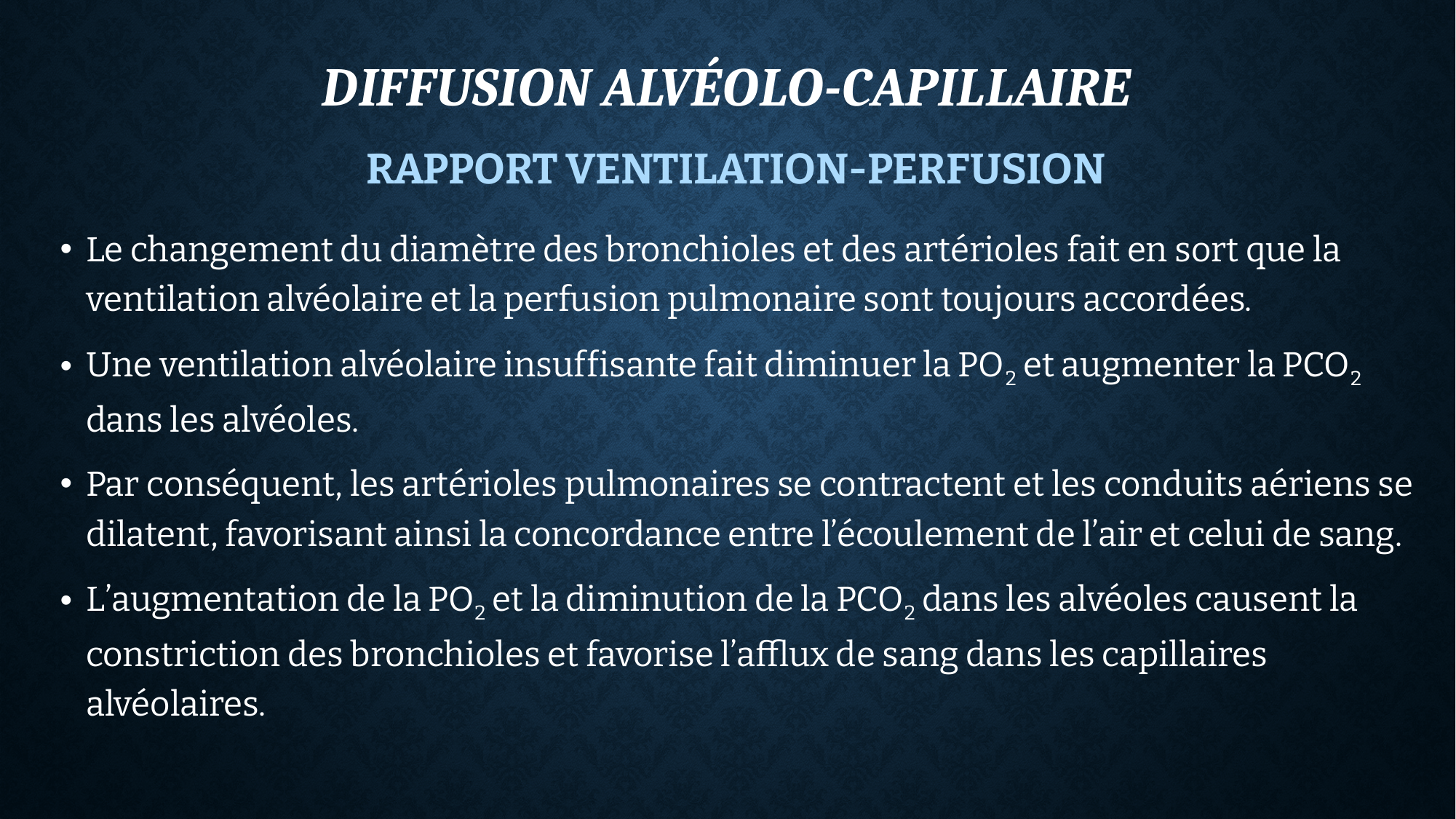

# DIFFUSION ALVÉOLO-CAPILLAIRE
RAPPORT VENTILATION-PERFUSION
Le changement du diamètre des bronchioles et des artérioles fait en sort que la ventilation alvéolaire et la perfusion pulmonaire sont toujours accordées.
Une ventilation alvéolaire insuffisante fait diminuer la PO2 et augmenter la PCO2 dans les alvéoles.
Par conséquent, les artérioles pulmonaires se contractent et les conduits aériens se dilatent, favorisant ainsi la concordance entre l’écoulement de l’air et celui de sang.
L’augmentation de la PO2 et la diminution de la PCO2 dans les alvéoles causent la constriction des bronchioles et favorise l’afflux de sang dans les capillaires alvéolaires.